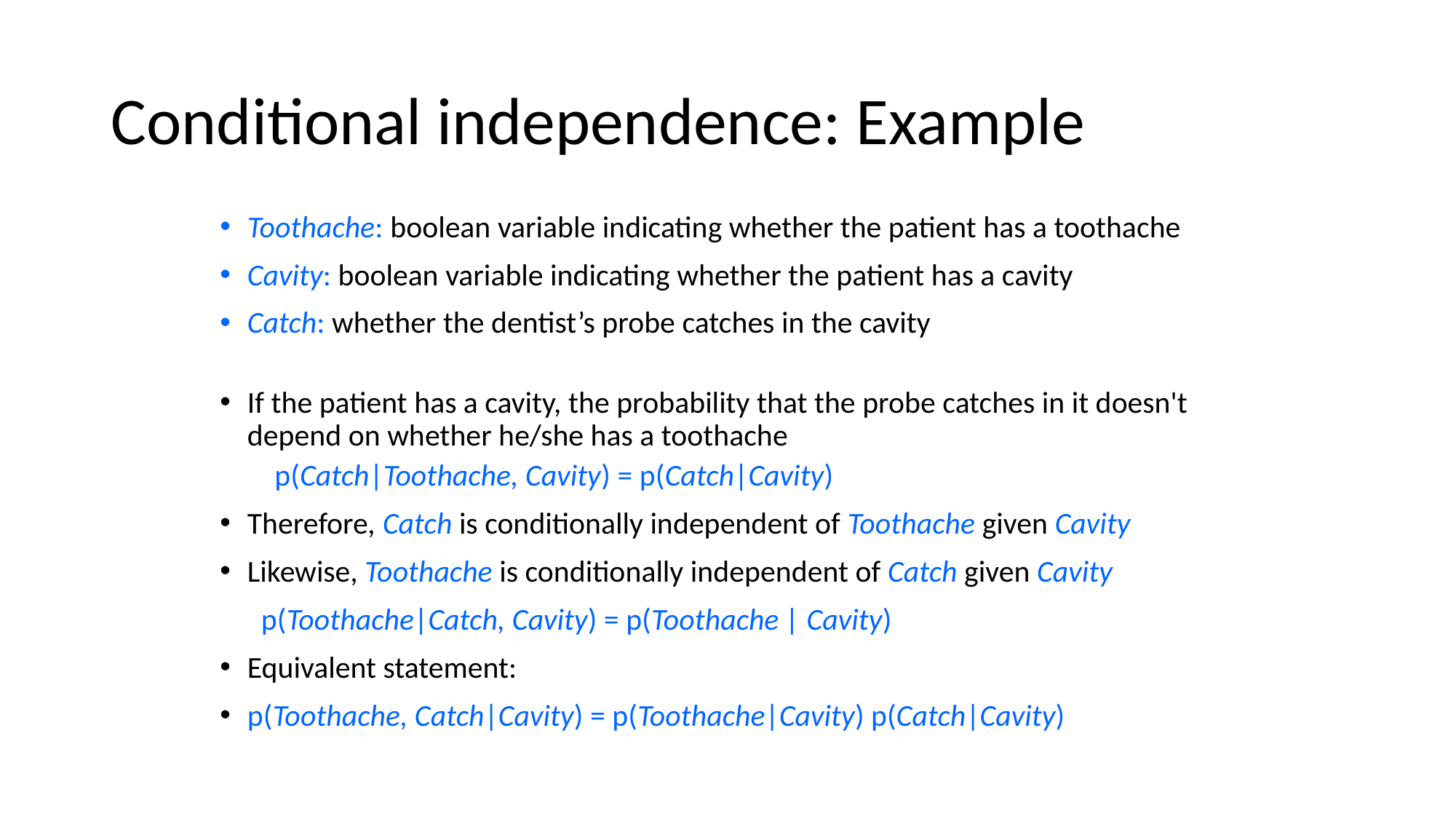

# Conditional independence: Example
Toothache: boolean variable indicating whether the patient has a toothache
Cavity: boolean variable indicating whether the patient has a cavity
Catch: whether the dentist’s probe catches in the cavity

If the patient has a cavity, the probability that the probe catches in it doesn't depend on whether he/she has a toothache
p(Catch|Toothache, Cavity) = p(Catch|Cavity)
Therefore, Catch is conditionally independent of Toothache given Cavity
Likewise, Toothache is conditionally independent of Catch given Cavity
	  p(Toothache|Catch, Cavity) = p(Toothache | Cavity)
Equivalent statement:
p(Toothache, Catch|Cavity) = p(Toothache|Cavity) p(Catch|Cavity)